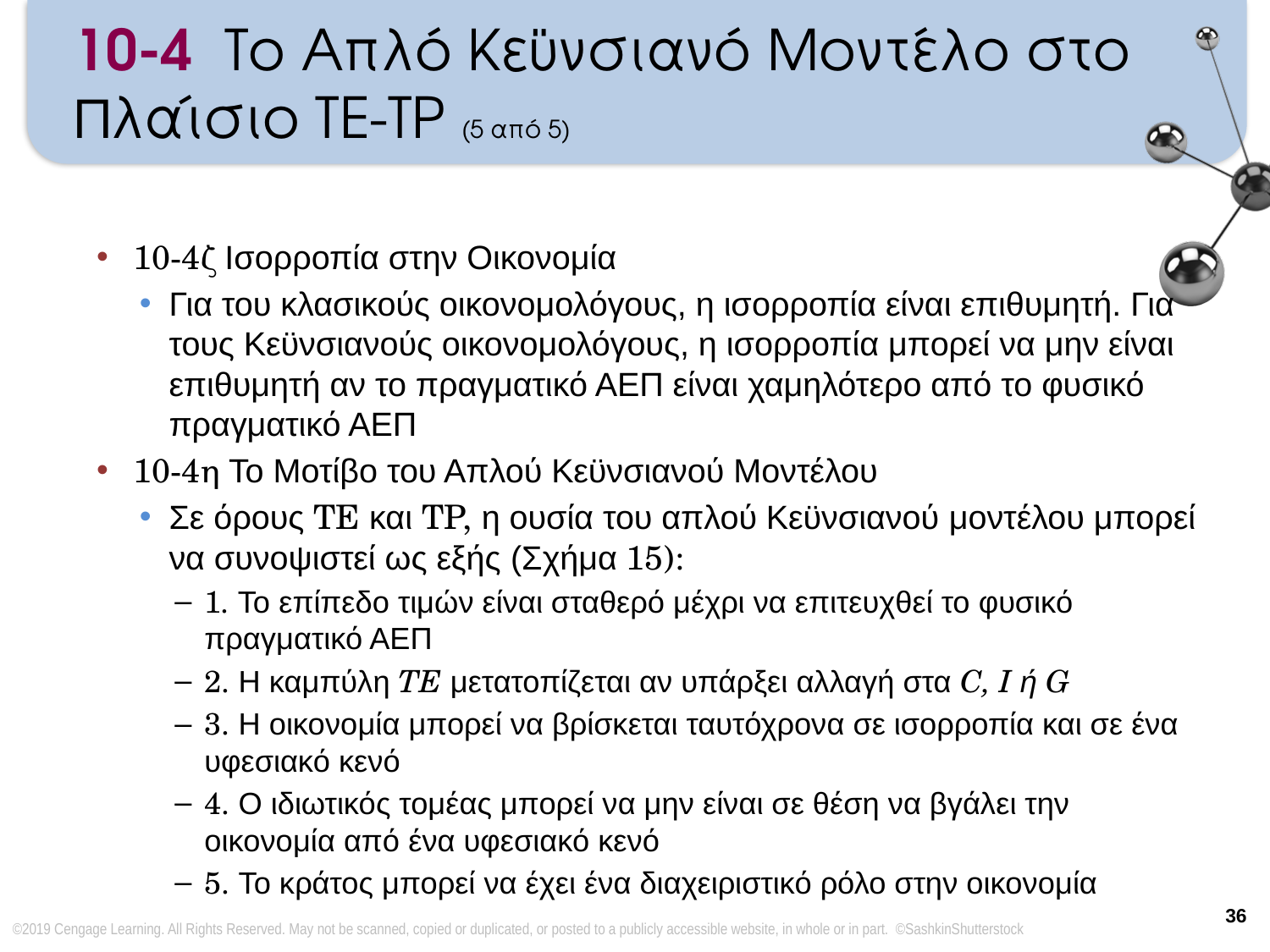

# 10-4  Το Απλό Κεϋνσιανό Μοντέλο στο Πλαίσιο TE-TP (5 από 5)
10-4ζ Ισορροπία στην Οικονομία
Για του κλασικούς οικονομολόγους, η ισορροπία είναι επιθυμητή. Για τους Κεϋνσιανούς οικονομολόγους, η ισορροπία μπορεί να μην είναι επιθυμητή αν το πραγματικό ΑΕΠ είναι χαμηλότερο από το φυσικό πραγματικό ΑΕΠ
10-4η Το Μοτίβο του Απλού Κεϋνσιανού Μοντέλου
Σε όρους TE και TP, η ουσία του απλού Κεϋνσιανού μοντέλου μπορεί να συνοψιστεί ως εξής (Σχήμα 15):
1. Το επίπεδο τιμών είναι σταθερό μέχρι να επιτευχθεί το φυσικό πραγματικό ΑΕΠ
2. Η καμπύλη TE μετατοπίζεται αν υπάρξει αλλαγή στα C, I ή G
3. Η οικονομία μπορεί να βρίσκεται ταυτόχρονα σε ισορροπία και σε ένα υφεσιακό κενό
4. Ο ιδιωτικός τομέας μπορεί να μην είναι σε θέση να βγάλει την οικονομία από ένα υφεσιακό κενό
5. Το κράτος μπορεί να έχει ένα διαχειριστικό ρόλο στην οικονομία

36